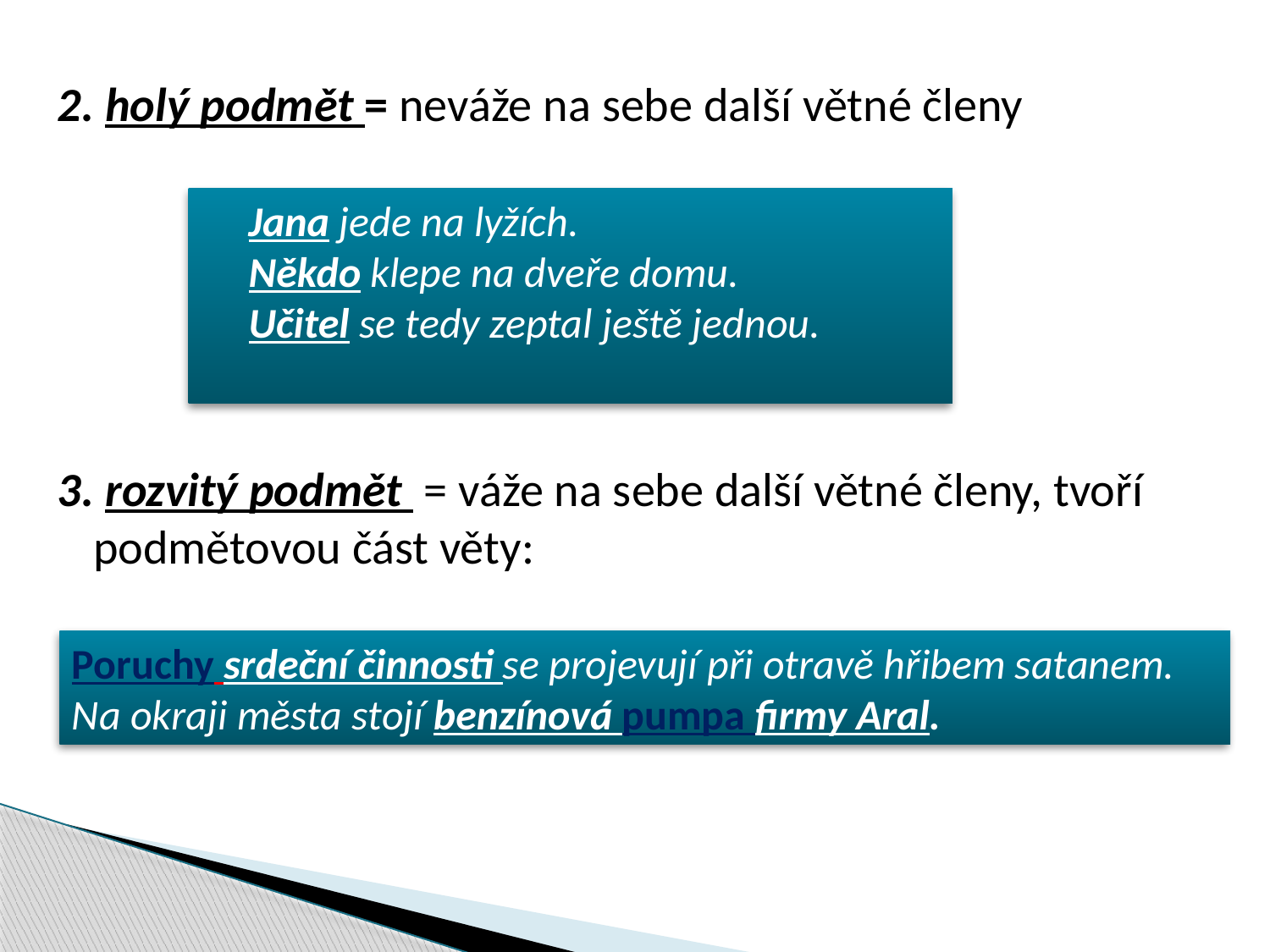

2. holý podmět = neváže na sebe další větné členy

3. rozvitý podmět  = váže na sebe další větné členy, tvoří podmětovou část věty:

     Jana jede na lyžích.
     Někdo klepe na dveře domu.
     Učitel se tedy zeptal ještě jednou.

Poruchy srdeční činnosti se projevují při otravě hřibem satanem.
Na okraji města stojí benzínová pumpa firmy Aral.